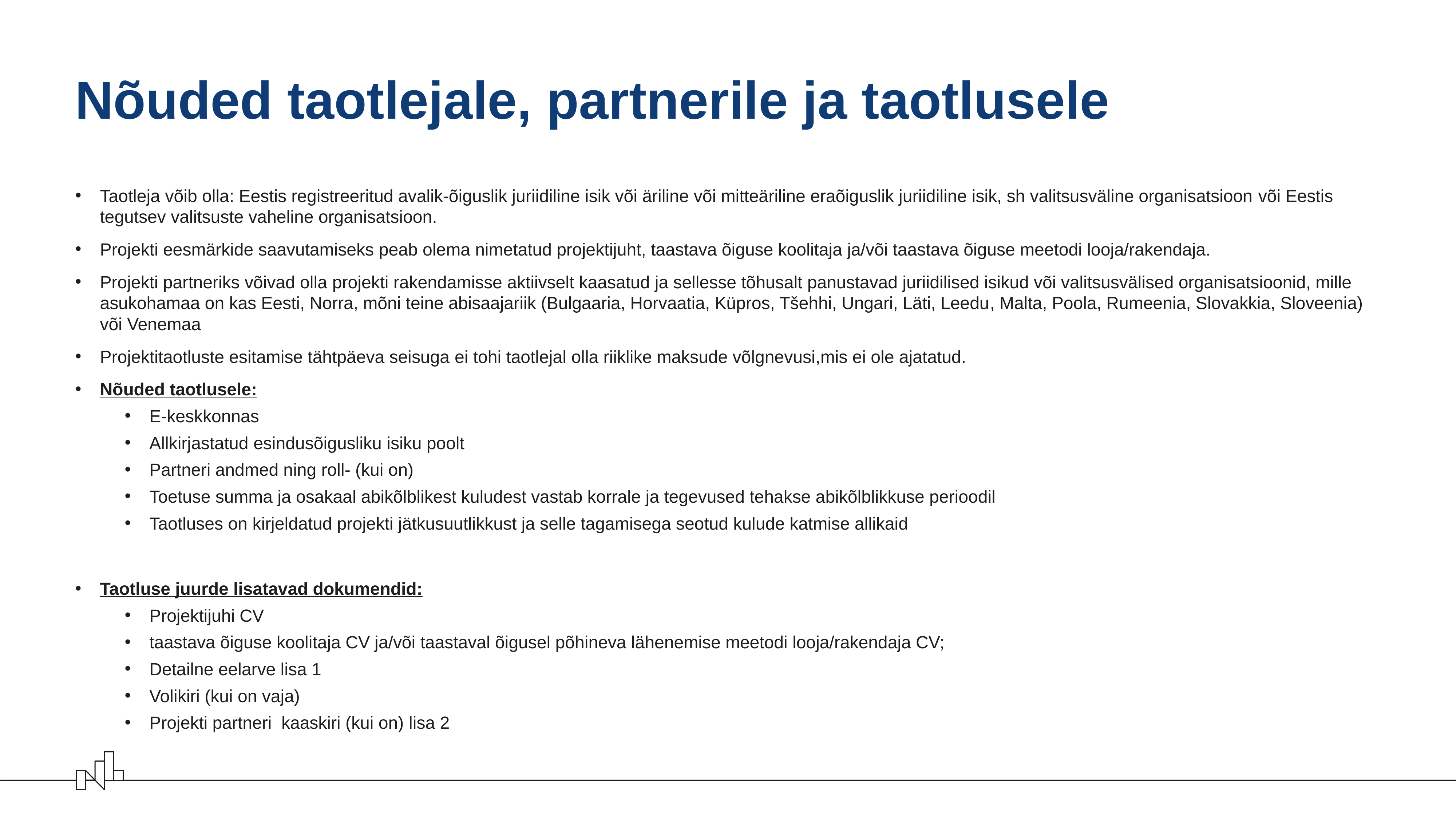

# Nõuded taotlejale, partnerile ja taotlusele
Taotleja võib olla: Eestis registreeritud avalik-õiguslik juriidiline isik või äriline või mitteäriline eraõiguslik juriidiline isik, sh valitsusväline organisatsioon või Eestis tegutsev valitsuste vaheline organisatsioon.
Projekti eesmärkide saavutamiseks peab olema nimetatud projektijuht, taastava õiguse koolitaja ja/või taastava õiguse meetodi looja/rakendaja.
Projekti partneriks võivad olla projekti rakendamisse aktiivselt kaasatud ja sellesse tõhusalt panustavad juriidilised isikud või valitsusvälised organisatsioonid, mille asukohamaa on kas Eesti, Norra, mõni teine abisaajariik (Bulgaaria, Horvaatia, Küpros, Tšehhi, Ungari, Läti, Leedu, Malta, Poola, Rumeenia, Slovakkia, Sloveenia) või Venemaa
Projektitaotluste esitamise tähtpäeva seisuga ei tohi taotlejal olla riiklike maksude võlgnevusi,mis ei ole ajatatud.
Nõuded taotlusele:
E-keskkonnas
Allkirjastatud esindusõigusliku isiku poolt
Partneri andmed ning roll- (kui on)
Toetuse summa ja osakaal abikõlblikest kuludest vastab korrale ja tegevused tehakse abikõlblikkuse perioodil
Taotluses on kirjeldatud projekti jätkusuutlikkust ja selle tagamisega seotud kulude katmise allikaid

Taotluse juurde lisatavad dokumendid:
Projektijuhi CV
taastava õiguse koolitaja CV ja/või taastaval õigusel põhineva lähenemise meetodi looja/rakendaja CV;
Detailne eelarve lisa 1
Volikiri (kui on vaja)
Projekti partneri  kaaskiri (kui on) lisa 2